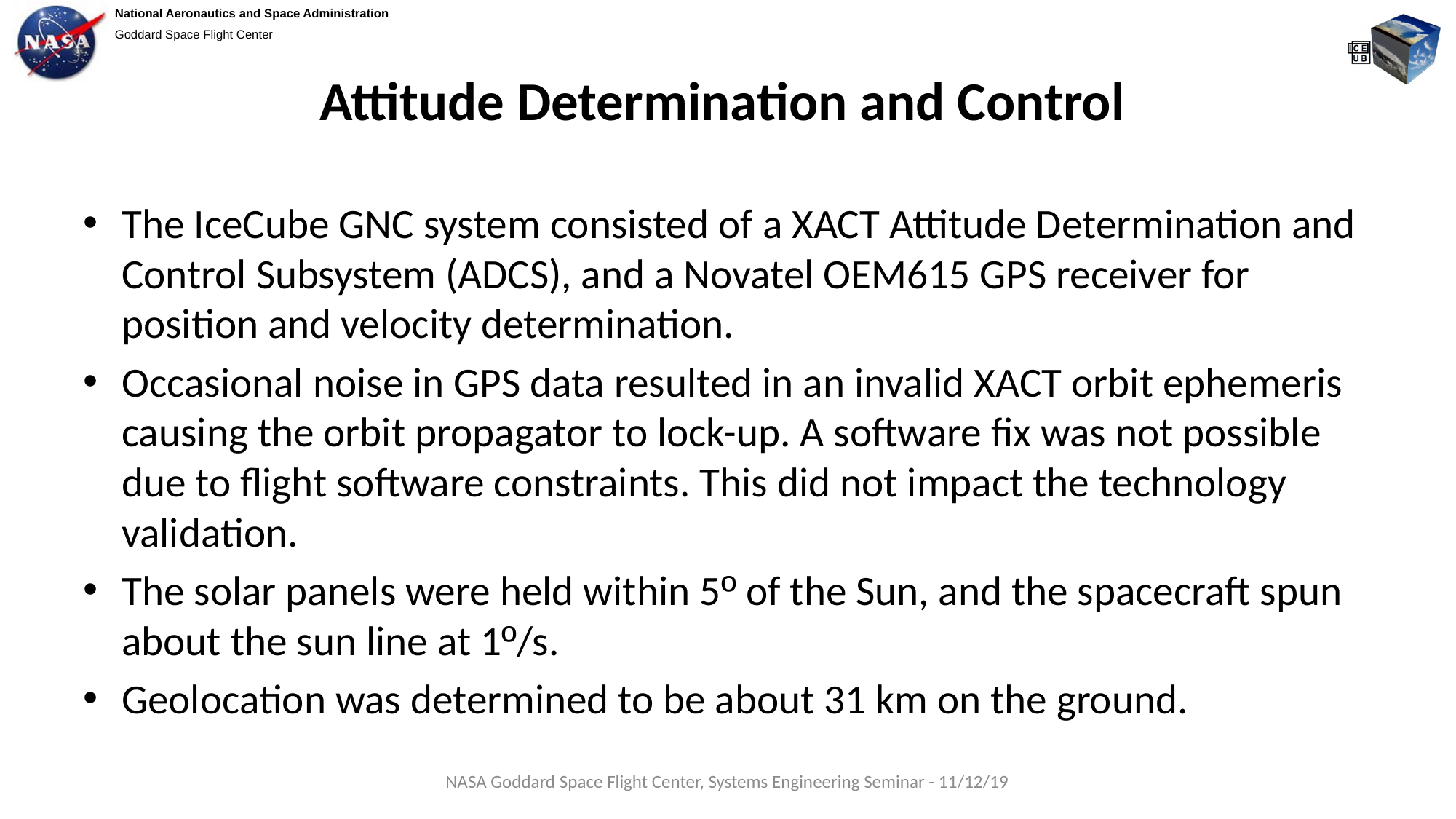

# Attitude Determination and Control
The IceCube GNC system consisted of a XACT Attitude Determination and Control Subsystem (ADCS), and a Novatel OEM615 GPS receiver for position and velocity determination.
Occasional noise in GPS data resulted in an invalid XACT orbit ephemeris causing the orbit propagator to lock-up. A software fix was not possible due to flight software constraints. This did not impact the technology validation.
The solar panels were held within 5º of the Sun, and the spacecraft spun about the sun line at 1º/s.
Geolocation was determined to be about 31 km on the ground.
NASA Goddard Space Flight Center, Systems Engineering Seminar - 11/12/19